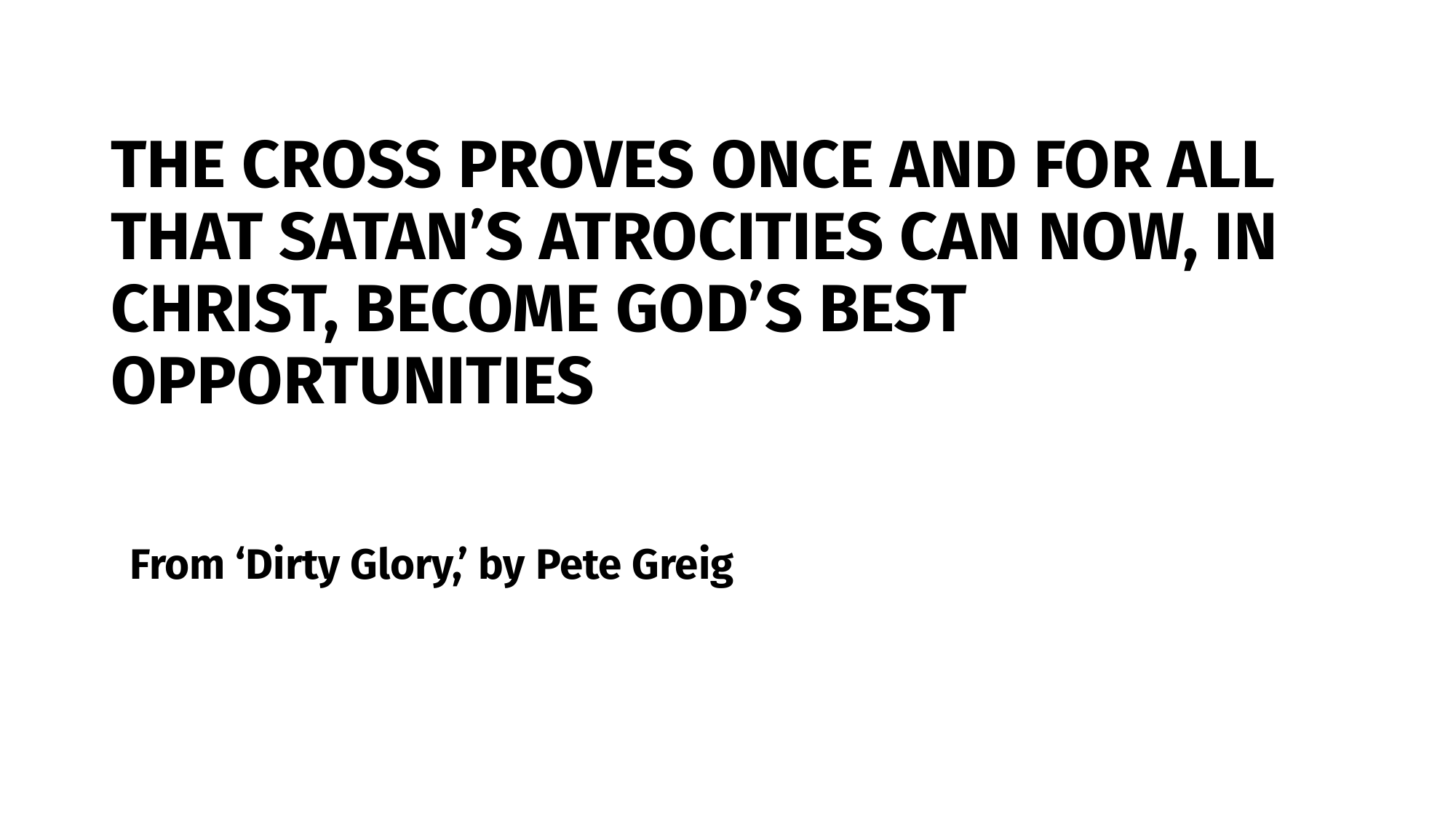

# THE CROSS PROVES ONCE AND FOR ALL THAT SATAN’S ATROCITIES CAN NOW, IN CHRIST, BECOME GOD’S BEST OPPORTUNITIES

  From ‘Dirty Glory,’ by Pete Greig